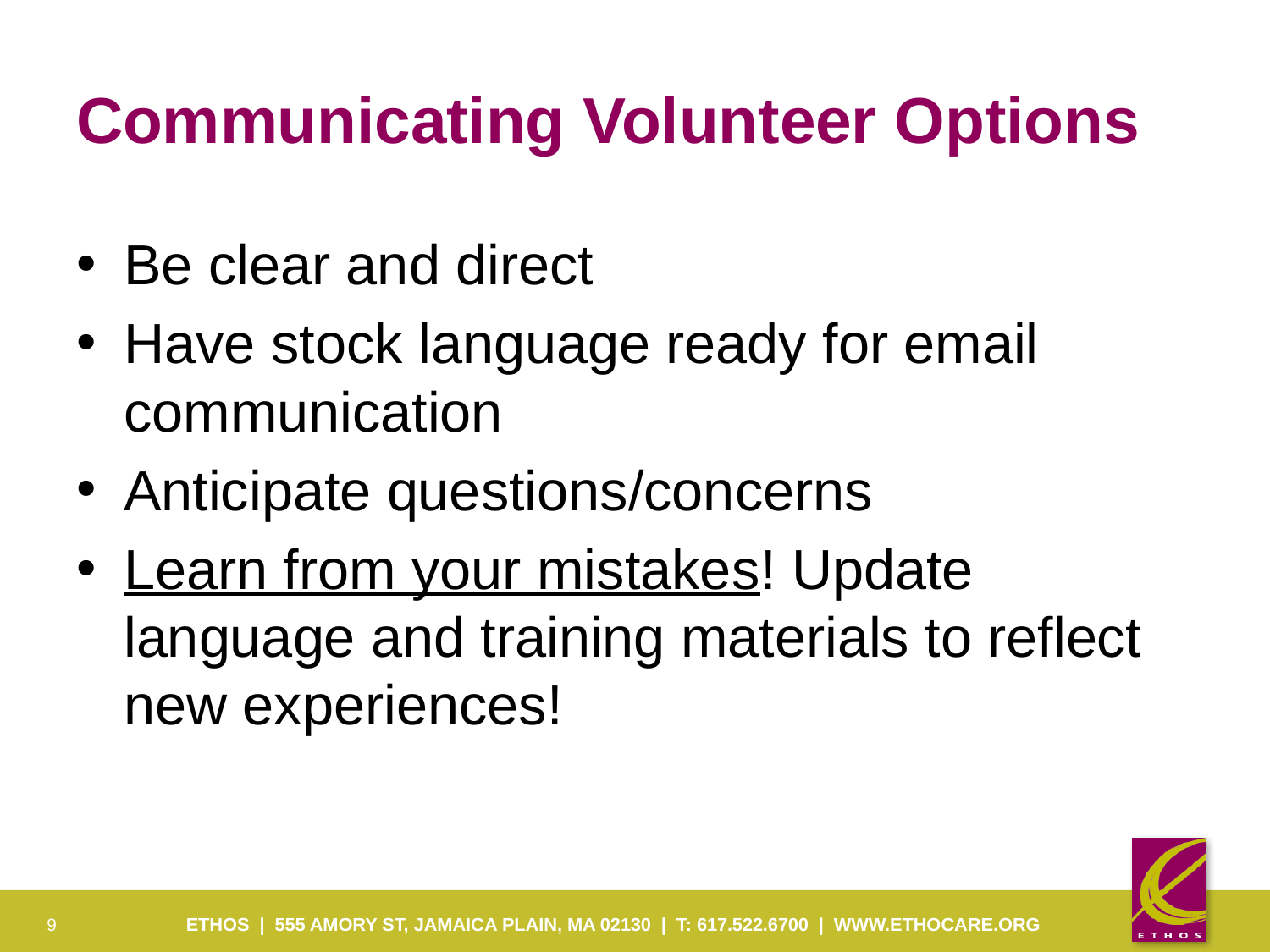

# Communicating Volunteer Options
Be clear and direct
Have stock language ready for email communication
Anticipate questions/concerns
Learn from your mistakes! Update language and training materials to reflect new experiences!